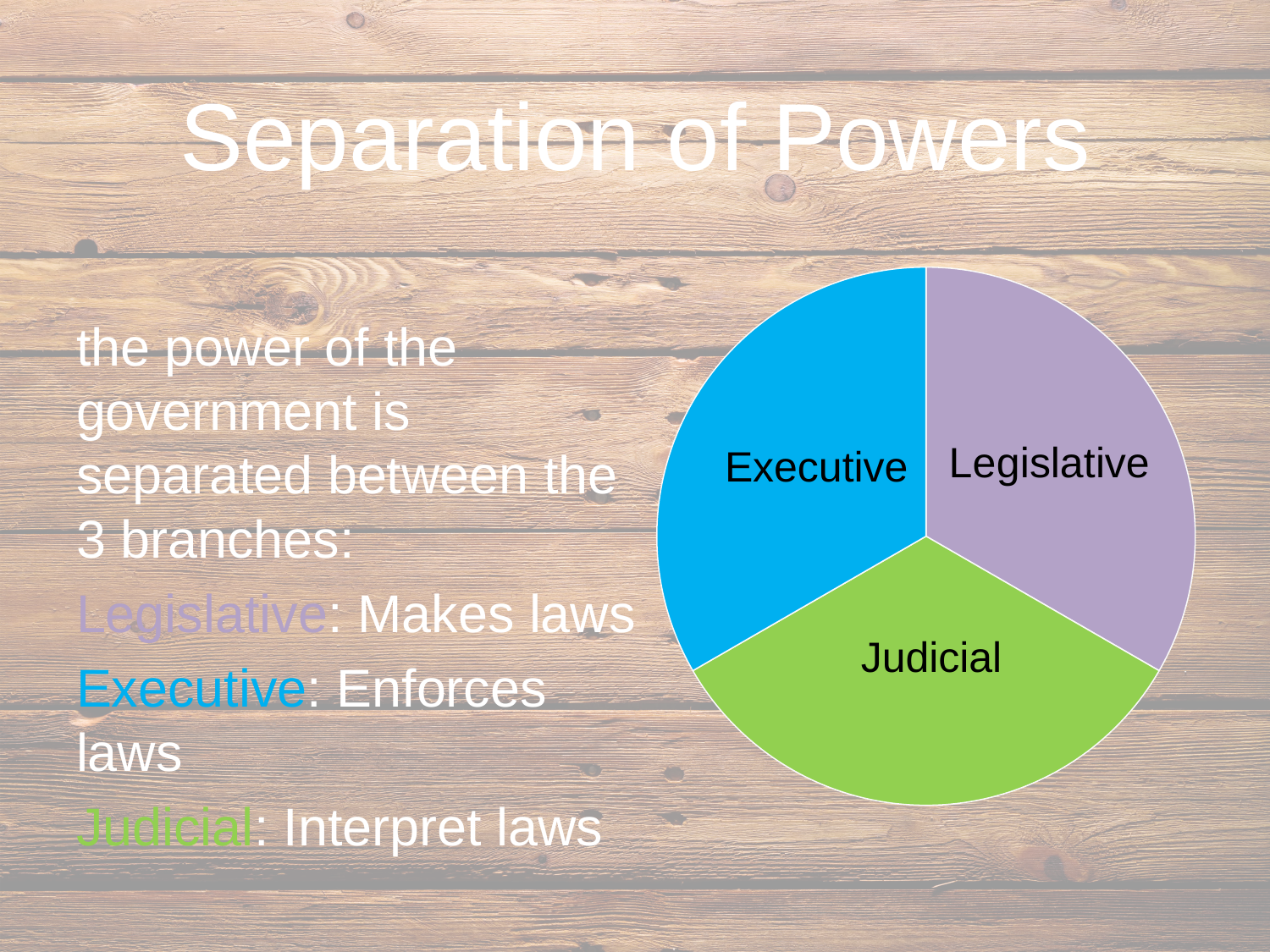

# Separation of Powers

### Chart

| Category | Sales |
|---|---|
|  | 33.0 |
|  | 33.0 |
|  | 33.0 |
|  | None |
|  | None |
|  | None |
|  | None |
|  | None |
the power of the government is separated between the 3 branches:
Legislative: Makes laws
Executive: Enforces laws
Judicial: Interpret laws
Executive
Judicial